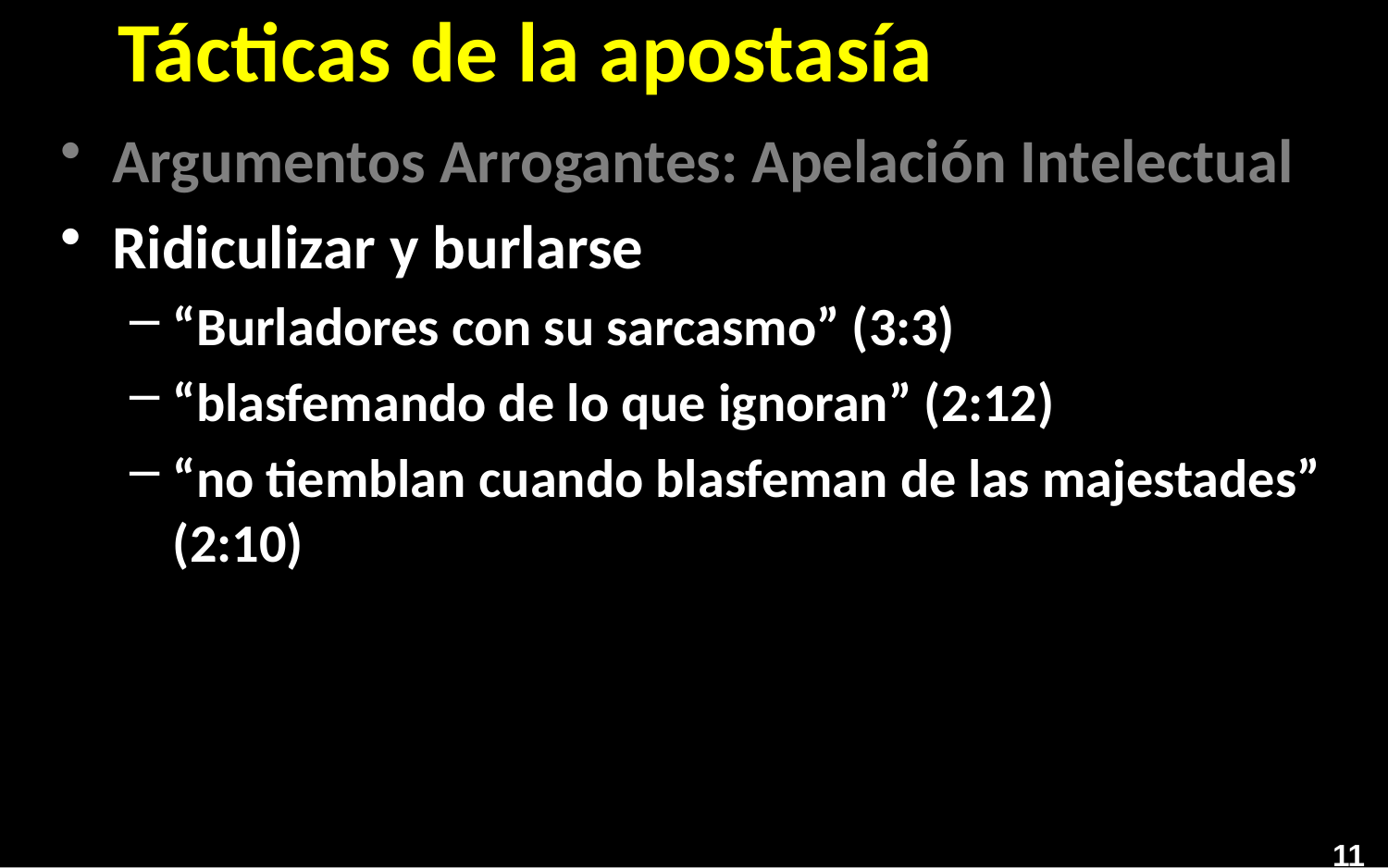

# Tácticas de la apostasía
Argumentos Arrogantes: Apelación Intelectual
Ridiculizar y burlarse
“Burladores con su sarcasmo” (3:3)
“blasfemando de lo que ignoran” (2:12)
“no tiemblan cuando blasfeman de las majestades” (2:10)

11